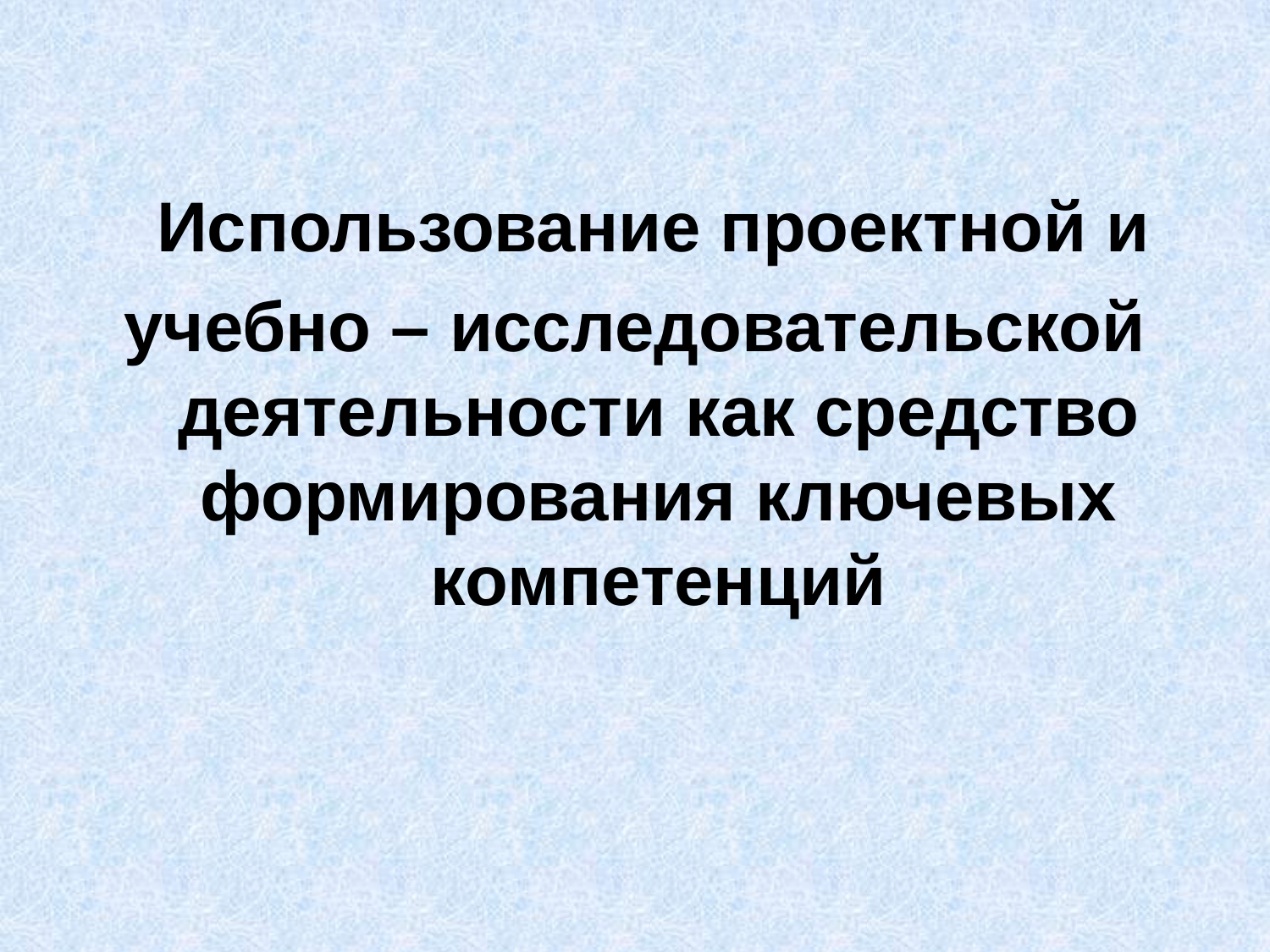

Использование проектной и
учебно – исследовательской деятельности как средство формирования ключевых компетенций